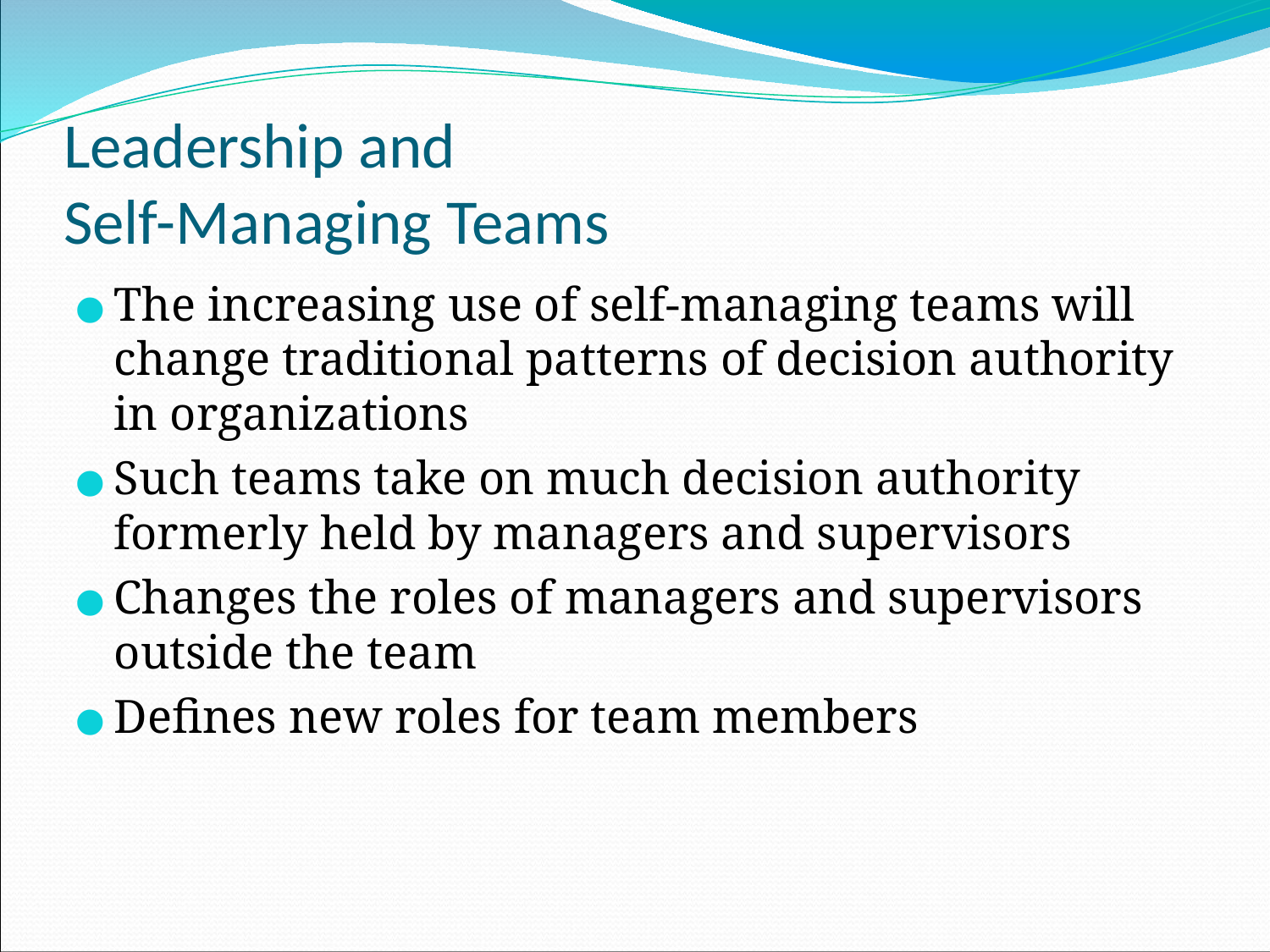

# Leadership and Self-Managing Teams
The increasing use of self-managing teams will change traditional patterns of decision authority in organizations
Such teams take on much decision authority formerly held by managers and supervisors
Changes the roles of managers and supervisors outside the team
Defines new roles for team members